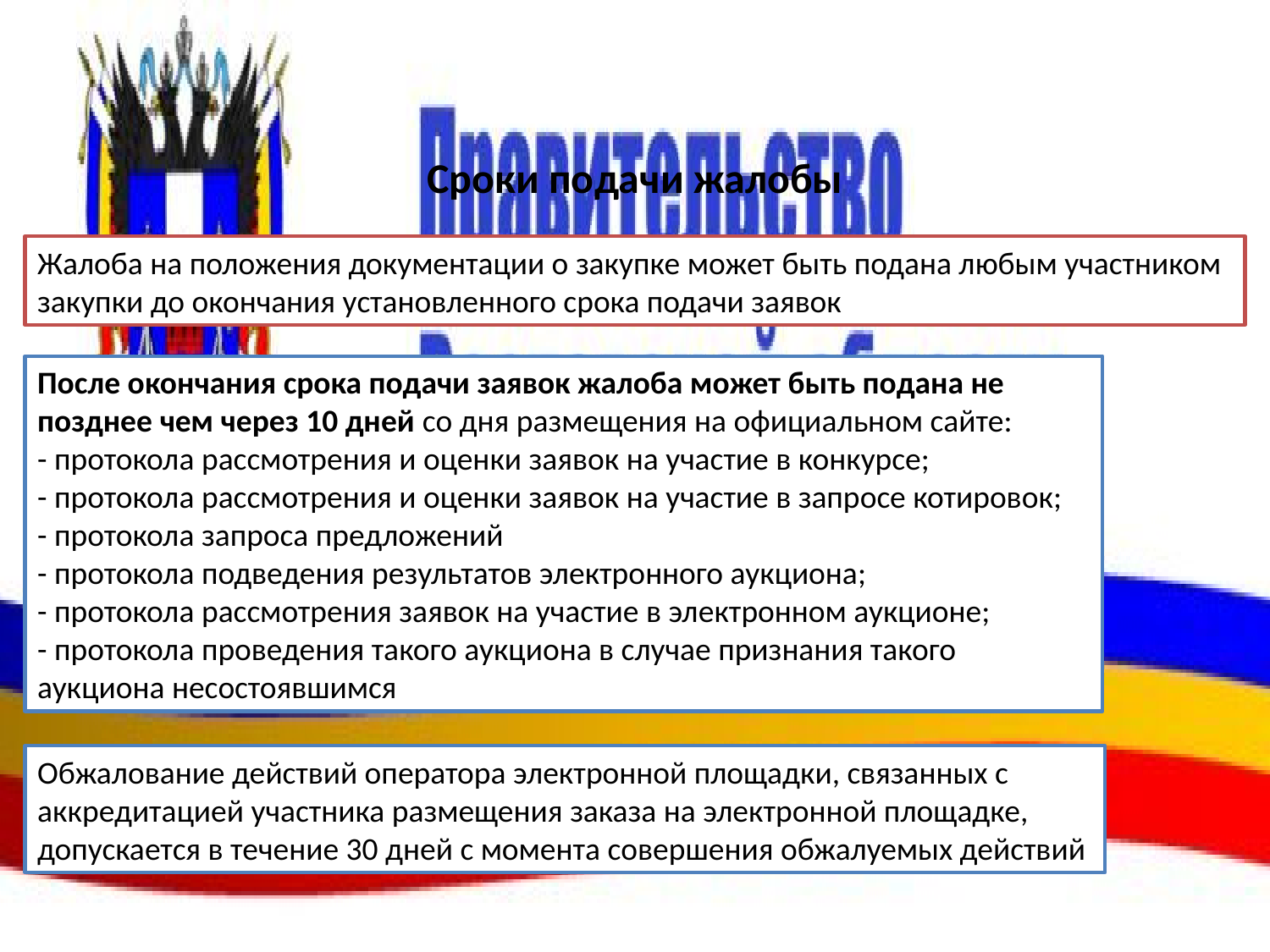

# Сроки подачи жалобы
Жалоба на положения документации о закупке может быть подана любым участником закупки до окончания установленного срока подачи заявок
После окончания срока подачи заявок жалоба может быть подана не позднее чем через 10 дней со дня размещения на официальном сайте:
- протокола рассмотрения и оценки заявок на участие в конкурсе;
- протокола рассмотрения и оценки заявок на участие в запросе котировок;
- протокола запроса предложений
- протокола подведения результатов электронного аукциона;
- протокола рассмотрения заявок на участие в электронном аукционе;
- протокола проведения такого аукциона в случае признания такого аукциона несостоявшимся
Обжалование действий оператора электронной площадки, связанных с аккредитацией участника размещения заказа на электронной площадке, допускается в течение 30 дней с момента совершения обжалуемых действий